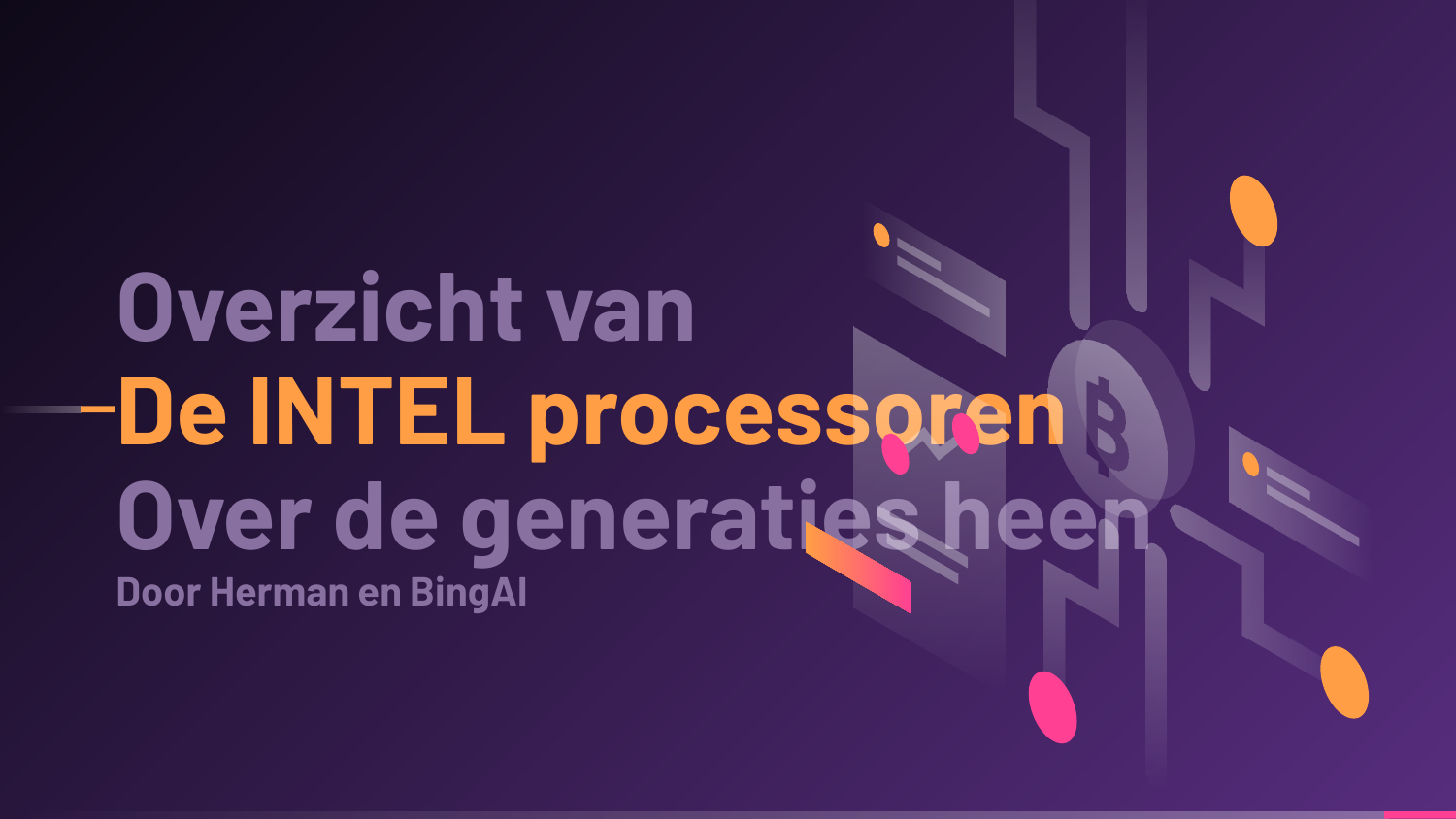

# Overzicht van De INTEL processoren Over de generaties heen Door Herman en BingAI